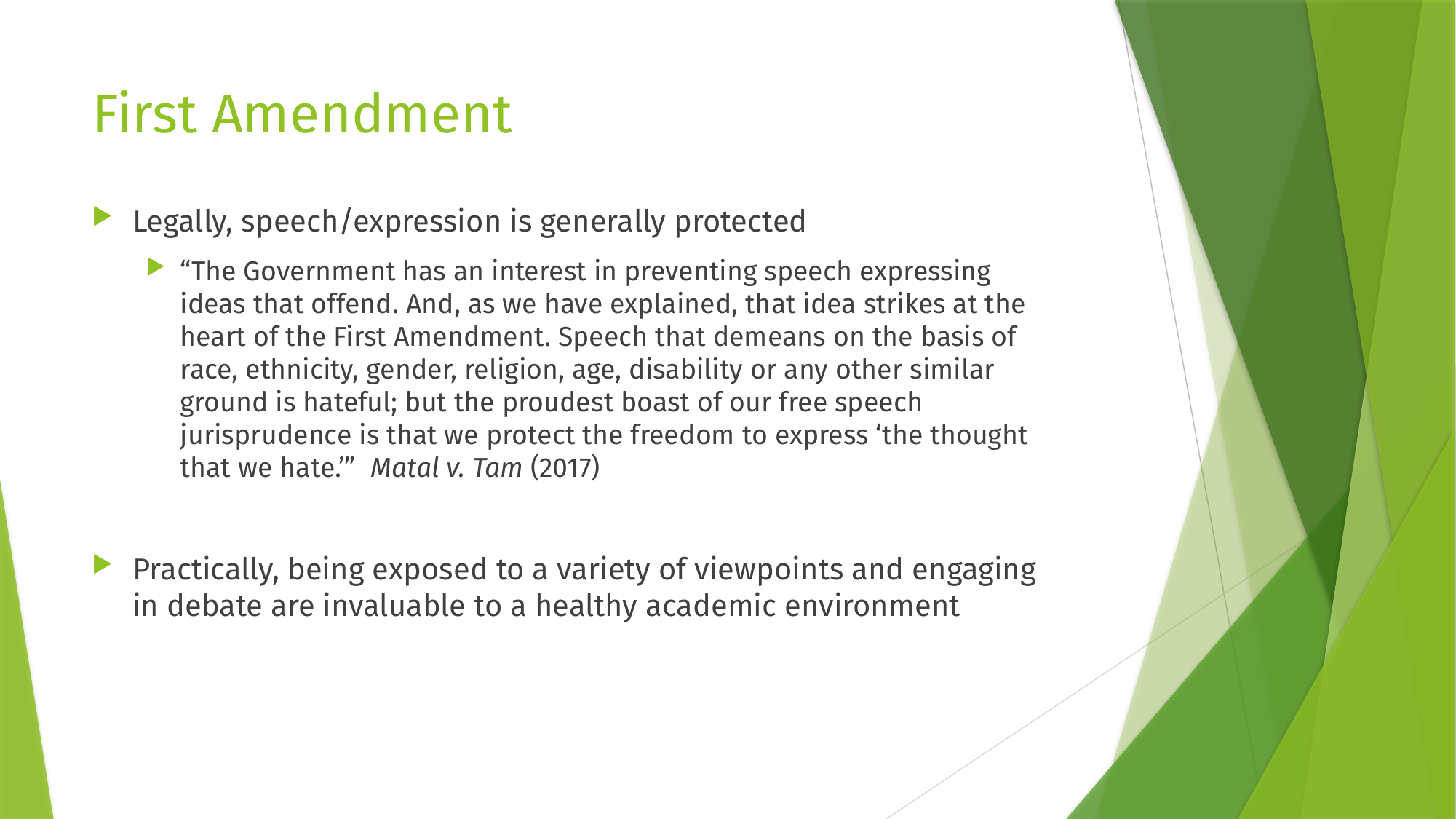

# First Amendment
Legally, speech/expression is generally protected
“The Government has an interest in preventing speech expressing ideas that offend. And, as we have explained, that idea strikes at the heart of the First Amendment. Speech that demeans on the basis of race, ethnicity, gender, religion, age, disability or any other similar ground is hateful; but the proudest boast of our free speech jurisprudence is that we protect the freedom to express ‘the thought that we hate.’”  Matal v. Tam (2017)

Practically, being exposed to a variety of viewpoints and engaging in debate are invaluable to a healthy academic environment